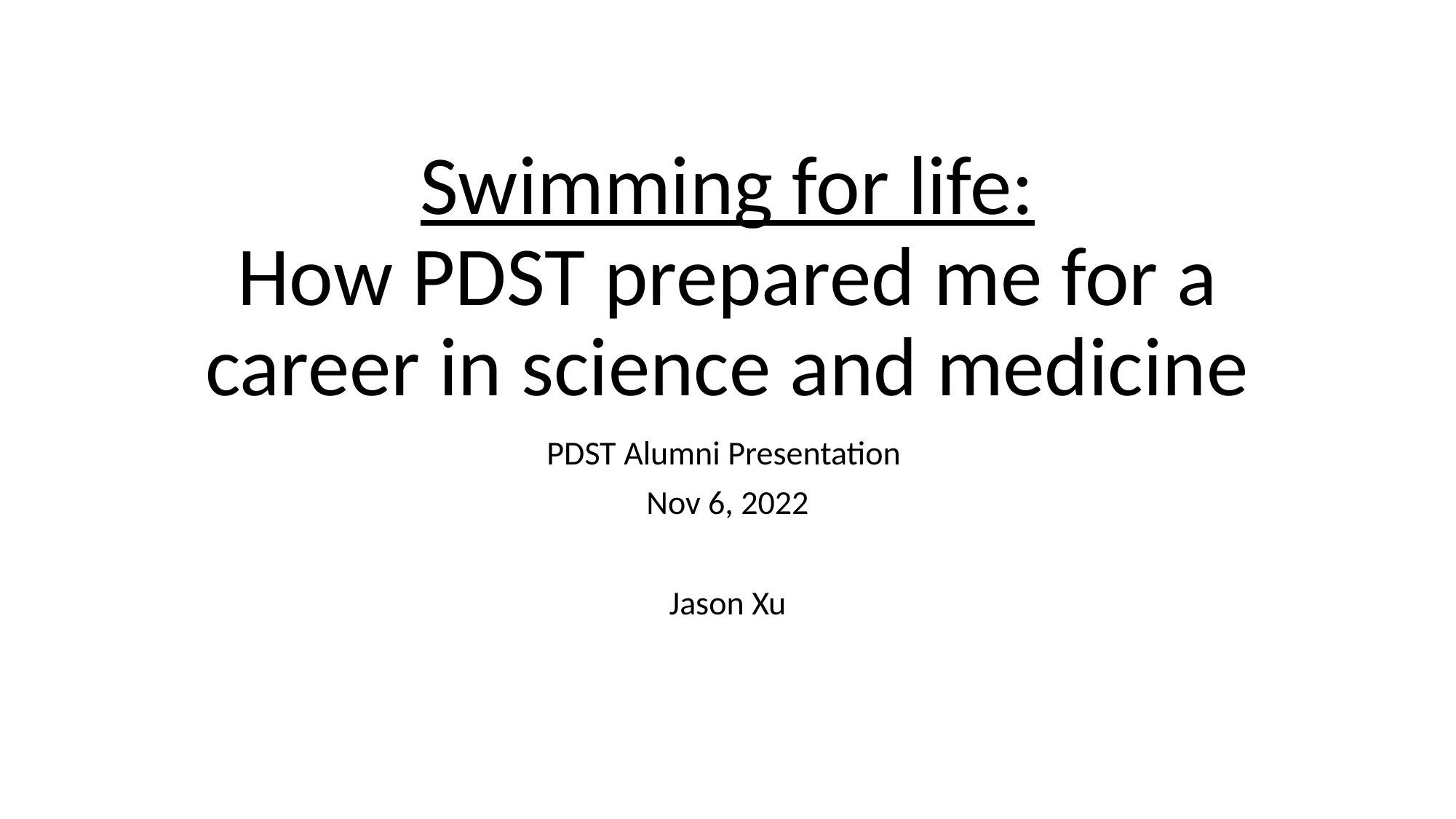

# Swimming for life: How PDST prepared me for a career in science and medicine
PDST Alumni Presentation
Nov 6, 2022

Jason Xu